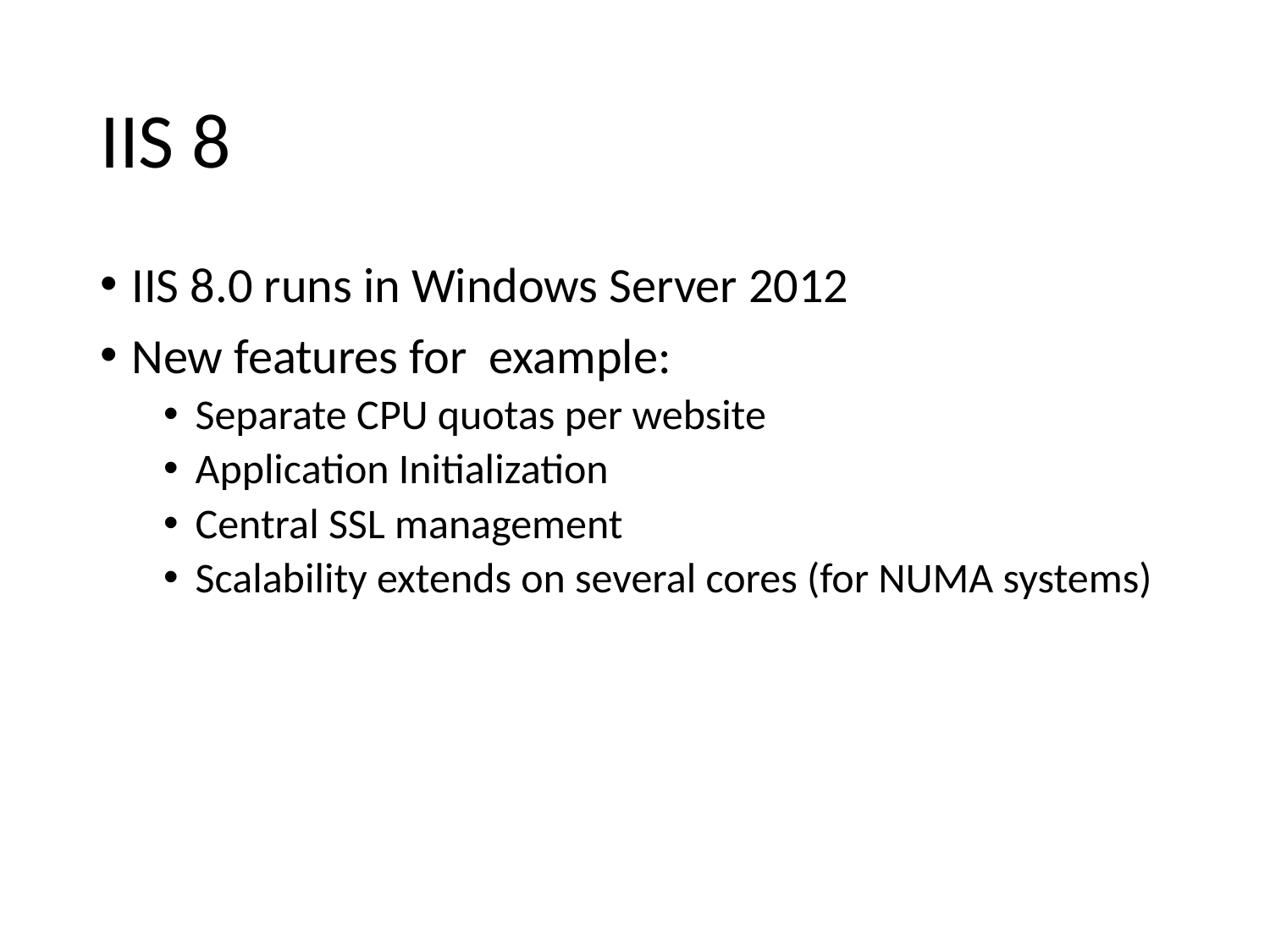

# IIS 8
IIS 8.0 runs in Windows Server 2012
New features for  example:
Separate CPU quotas per website
Application Initialization
Central SSL management
Scalability extends on several cores (for NUMA systems)